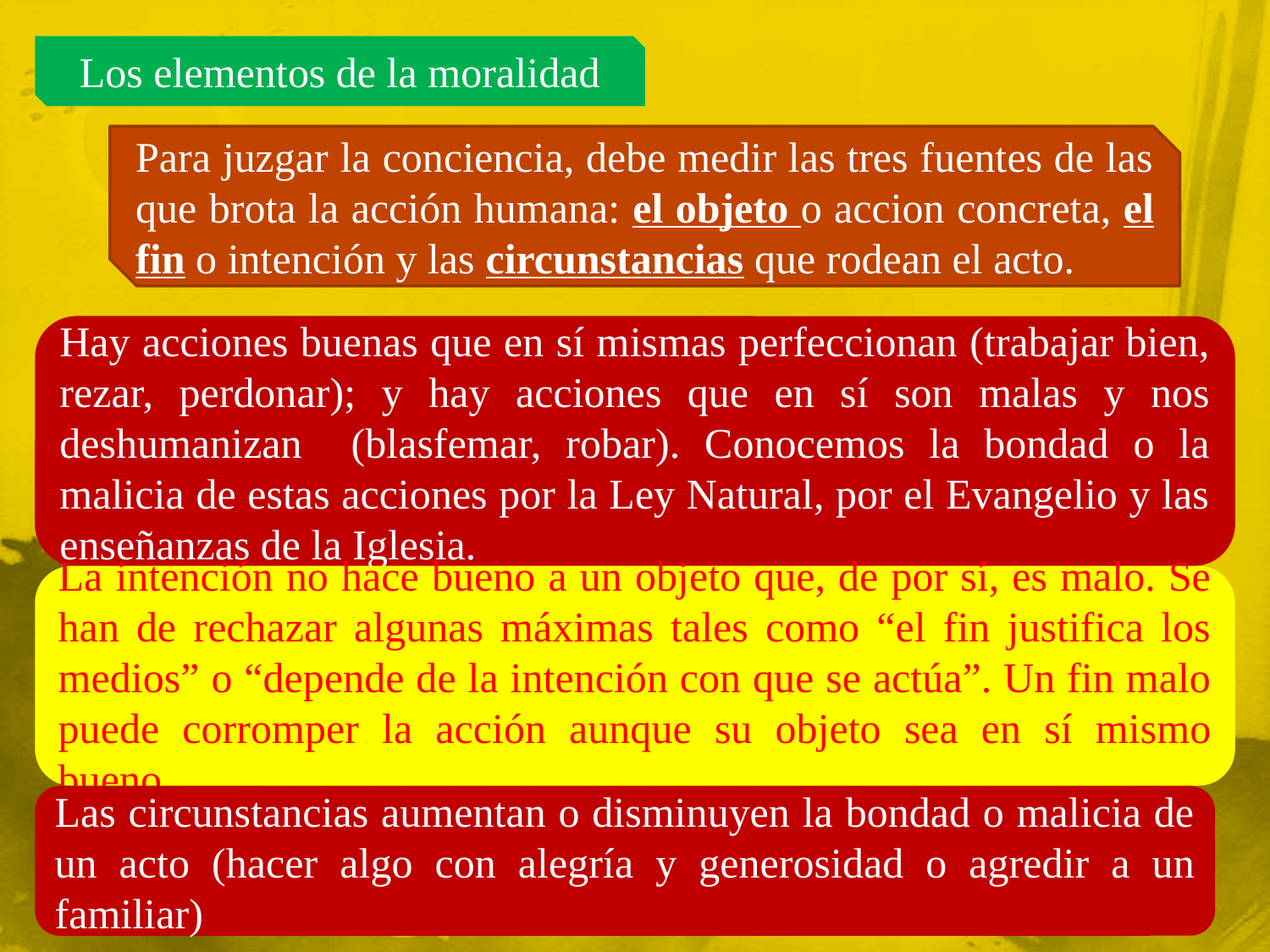

Los elementos de la moralidad
Para juzgar la conciencia, debe medir las tres fuentes de las que brota la acción humana: el objeto o accion concreta, el fin o intención y las circunstancias que rodean el acto.
Hay acciones buenas que en sí mismas perfeccionan (trabajar bien, rezar, perdonar); y hay acciones que en sí son malas y nos deshumanizan  (blasfemar, robar). Conocemos la bondad o la malicia de estas acciones por la Ley Natural, por el Evangelio y las enseñanzas de la Iglesia.
La intención no hace bueno a un objeto que, de por sí, es malo. Se han de rechazar algunas máximas tales como “el fin justifica los medios” o “depende de la intención con que se actúa”. Un fin malo puede corromper la acción aunque su objeto sea en sí mismo bueno.
Las circunstancias aumentan o disminuyen la bondad o malicia de un acto (hacer algo con alegría y generosidad o agredir a un familiar)